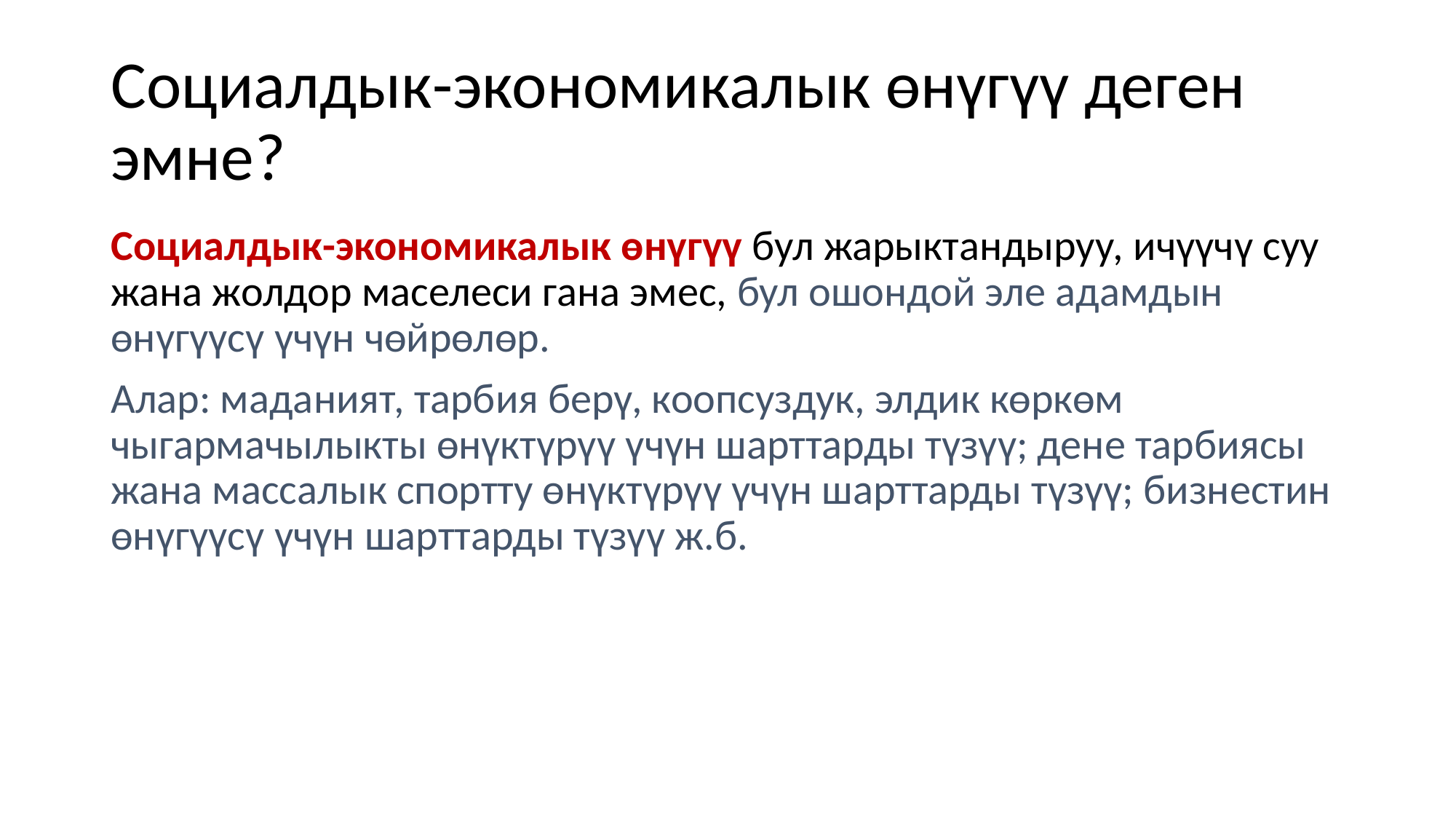

# Социалдык-экономикалык өнүгүү деген эмне?
Социалдык-экономикалык өнүгүү бул жарыктандыруу, ичүүчү суу жана жолдор маселеси гана эмес, бул ошондой эле адамдын өнүгүүсү үчүн чөйрөлөр.
Алар: маданият, тарбия берү, коопсуздук, элдик көркөм чыгармачылыкты өнүктүрүү үчүн шарттарды түзүү; дене тарбиясы жана массалык спортту өнүктүрүү үчүн шарттарды түзүү; бизнестин өнүгүүсү үчүн шарттарды түзүү ж.б.